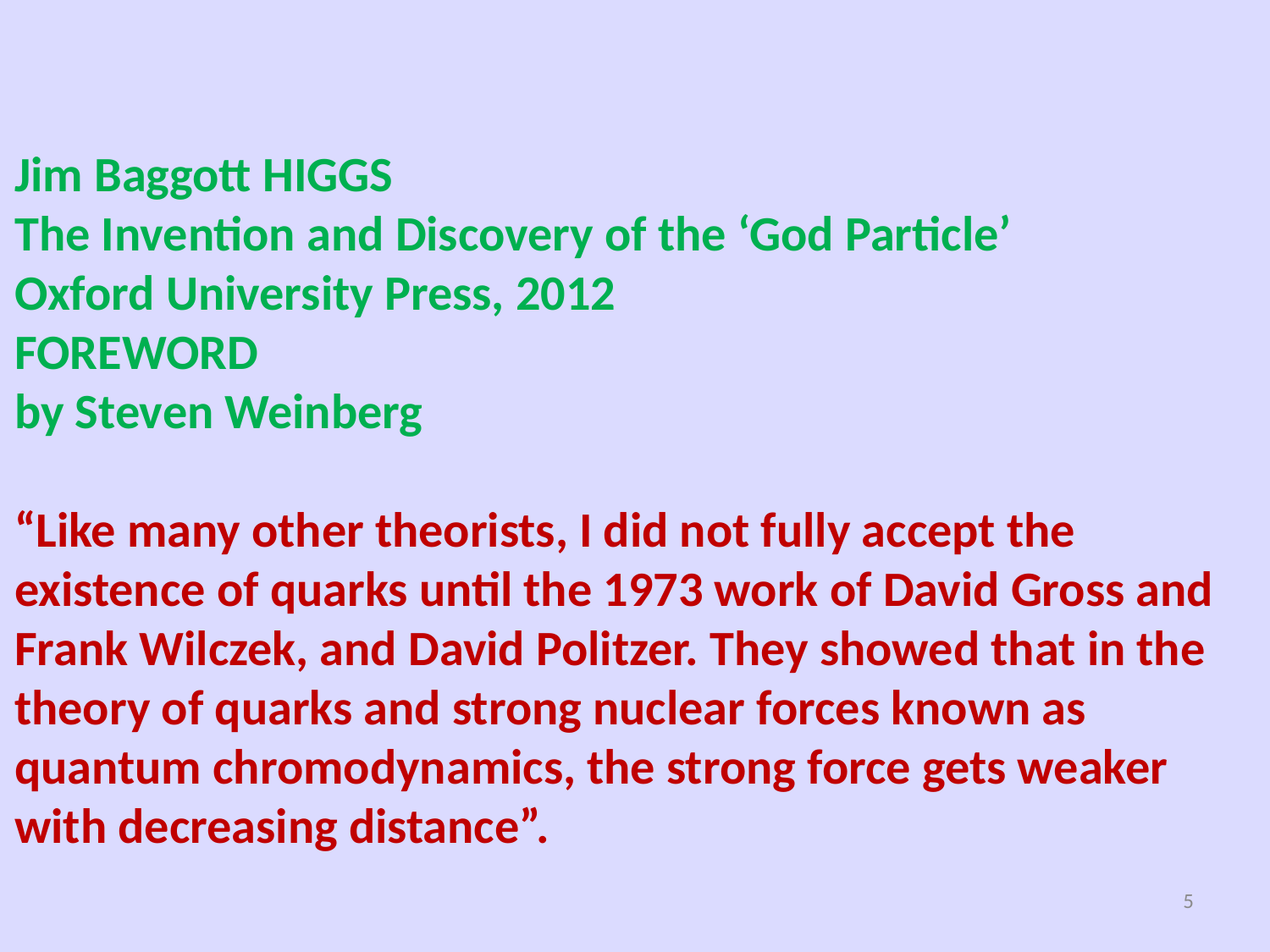

Jim Baggott HIGGS
The Invention and Discovery of the ‘God Particle’
Oxford University Press, 2012
FOREWORD
by Steven Weinberg

“Like many other theorists, I did not fully accept the existence of quarks until the 1973 work of David Gross and Frank Wilczek, and David Politzer. They showed that in the theory of quarks and strong nuclear forces known as quantum chromodynamics, the strong force gets weaker with decreasing distance”.

5